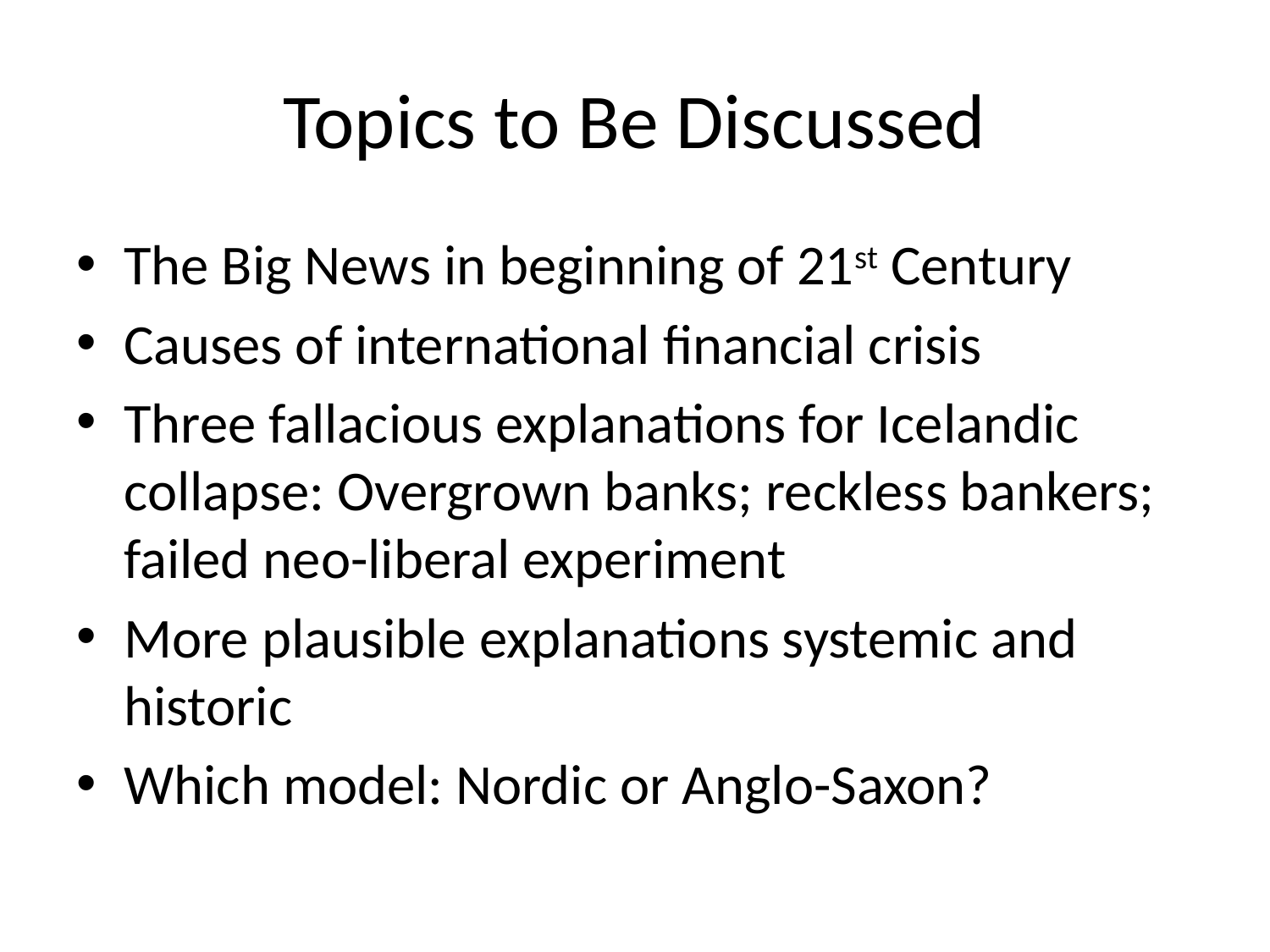

# Topics to Be Discussed
The Big News in beginning of 21st Century
Causes of international financial crisis
Three fallacious explanations for Icelandic collapse: Overgrown banks; reckless bankers; failed neo-liberal experiment
More plausible explanations systemic and historic
Which model: Nordic or Anglo-Saxon?